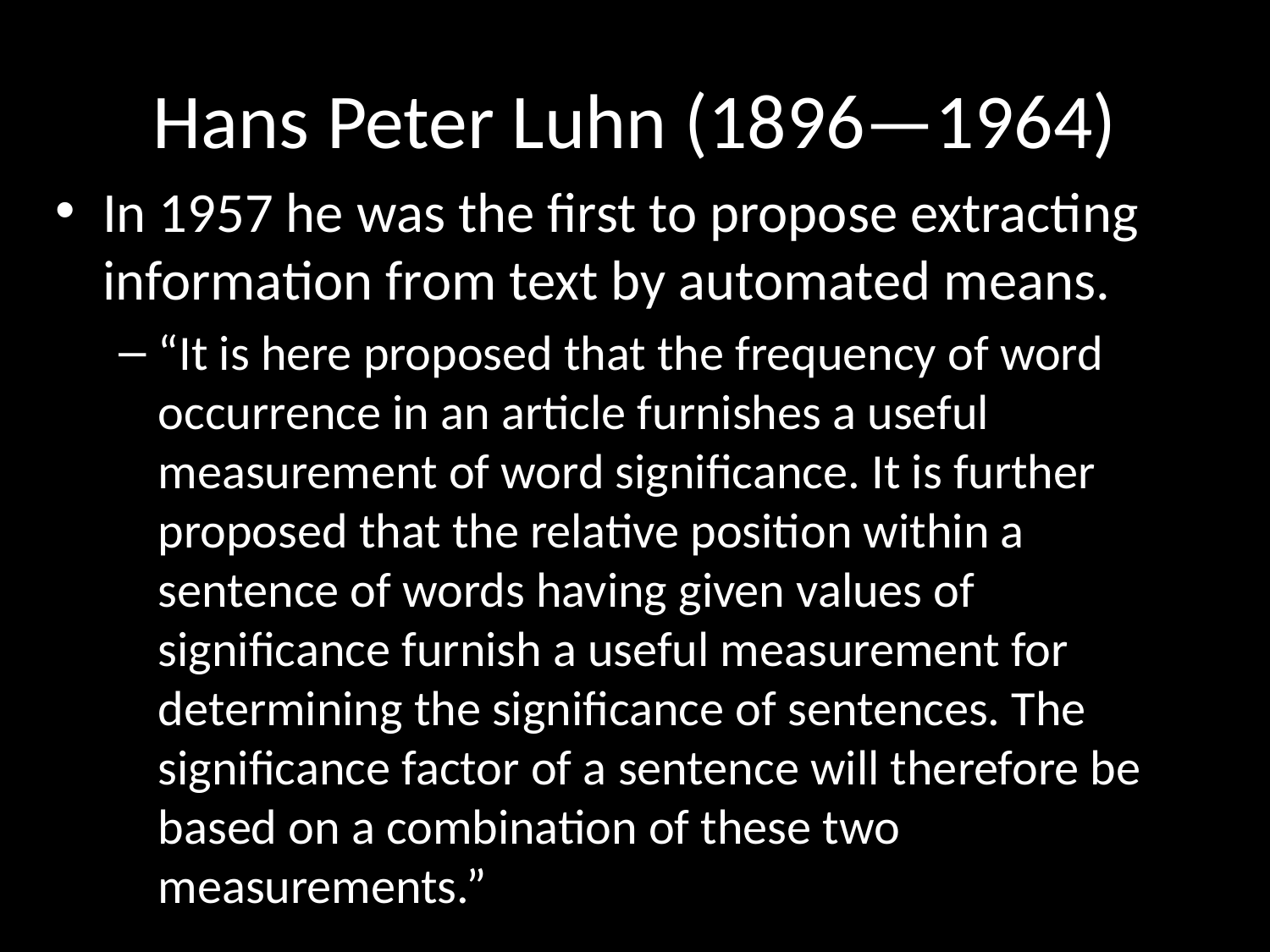

# Hans Peter Luhn (1896—1964)
In 1957 he was the first to propose extracting information from text by automated means.
“It is here proposed that the frequency of word occurrence in an article furnishes a useful measurement of word significance. It is further proposed that the relative position within a sentence of words having given values of significance furnish a useful measurement for determining the significance of sentences. The significance factor of a sentence will therefore be based on a combination of these two measurements.”